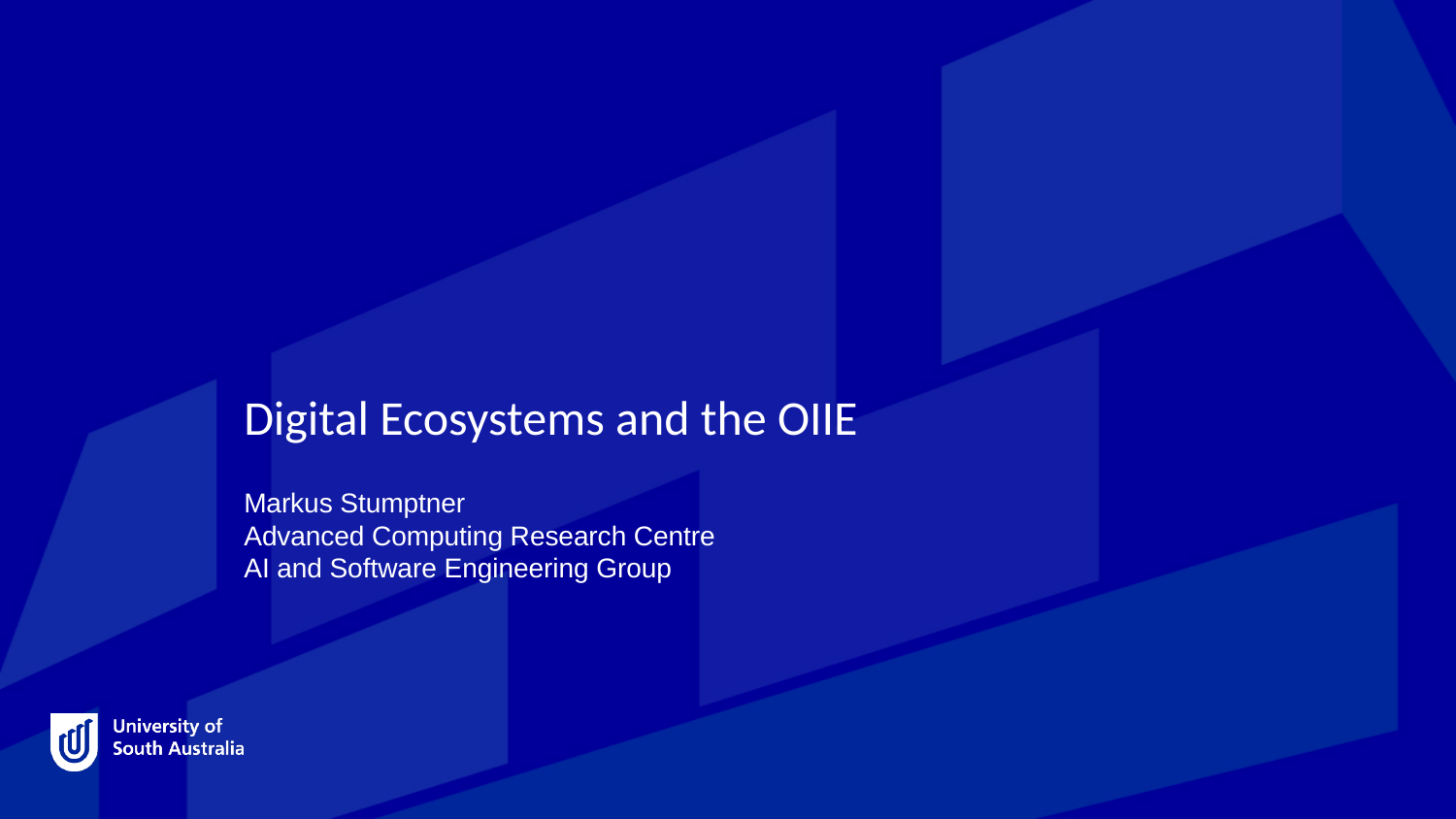

# Digital Ecosystems and the OIIE
Markus Stumptner
Advanced Computing Research Centre
AI and Software Engineering Group